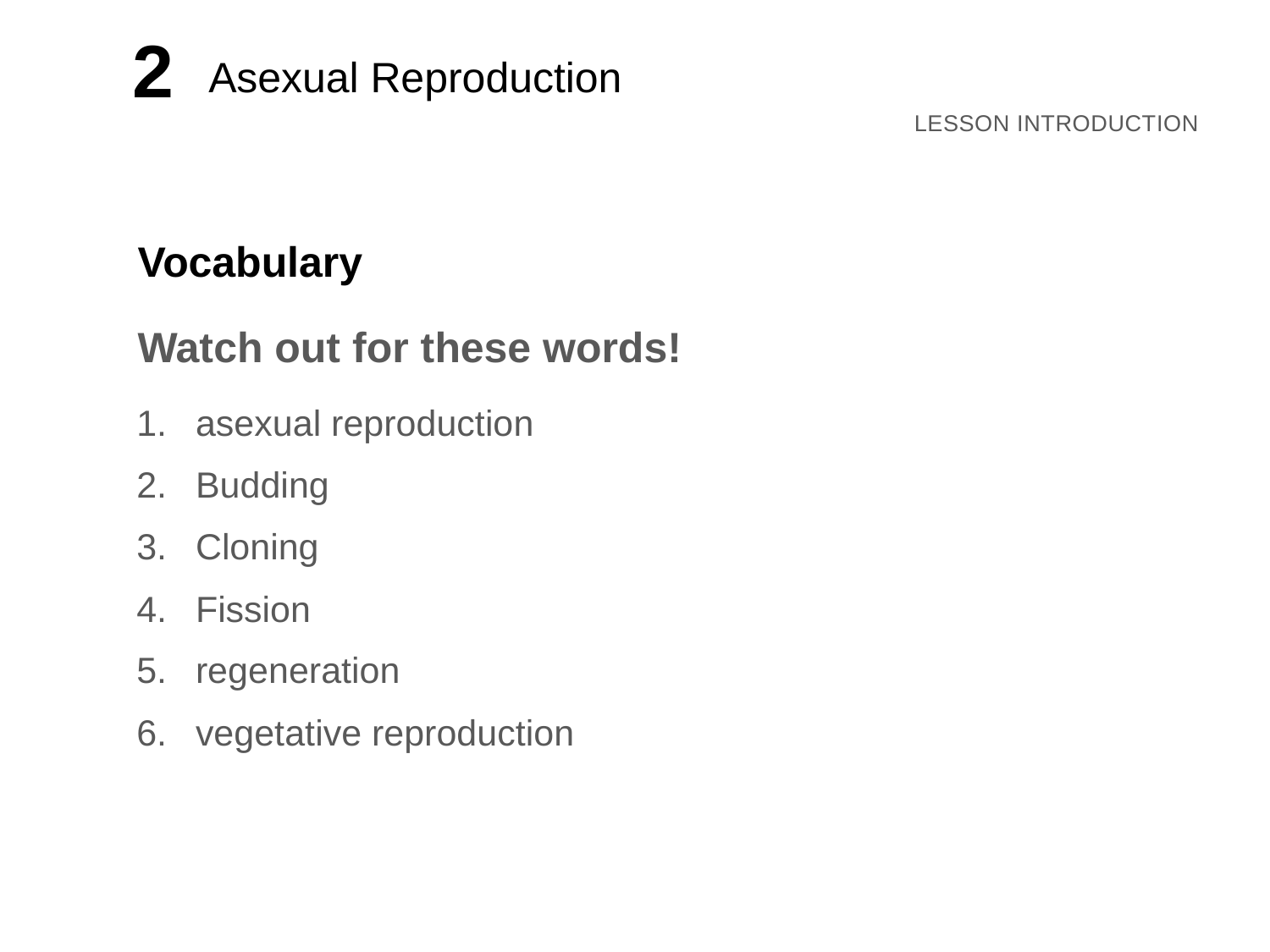

2
Asexual Reproduction
asexual reproduction
Budding
Cloning
Fission
regeneration
vegetative reproduction